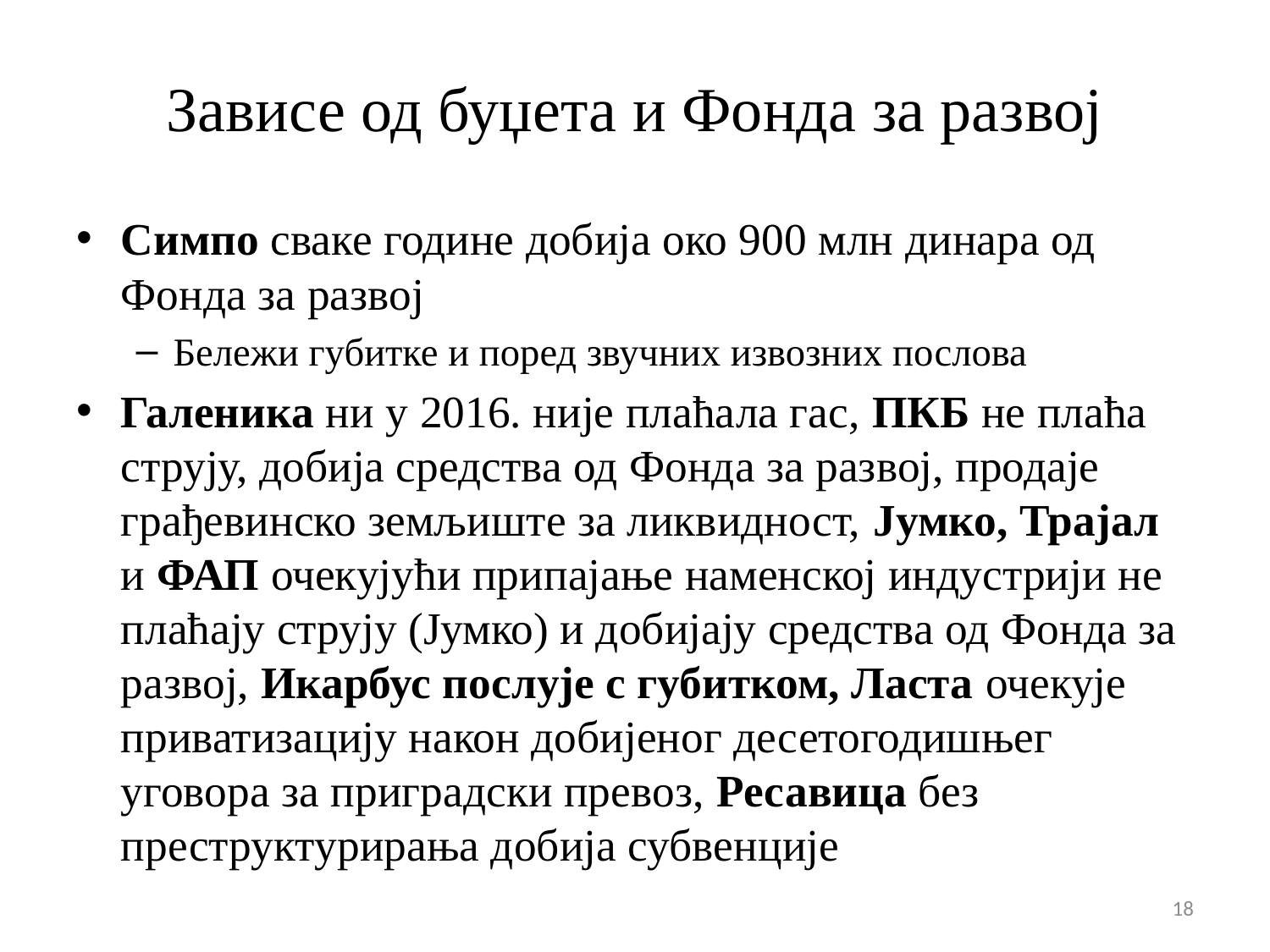

# Зависе од буџета и Фонда за развој
Симпо сваке године добија око 900 млн динара од Фонда за развој
Бележи губитке и поред звучних извозних послова
Галеника ни у 2016. није плаћала гас, ПКБ не плаћа струју, добија средства од Фонда за развој, продаје грађевинско земљиште за ликвидност, Јумко, Трајал и ФАП очекујући припајање наменској индустрији не плаћају струју (Јумко) и добијају средства од Фонда за развој, Икарбус послује с губитком, Ласта очекује приватизацију након добијеног десетогодишњег уговора за приградски превоз, Ресавица без преструктурирања добија субвенције
18